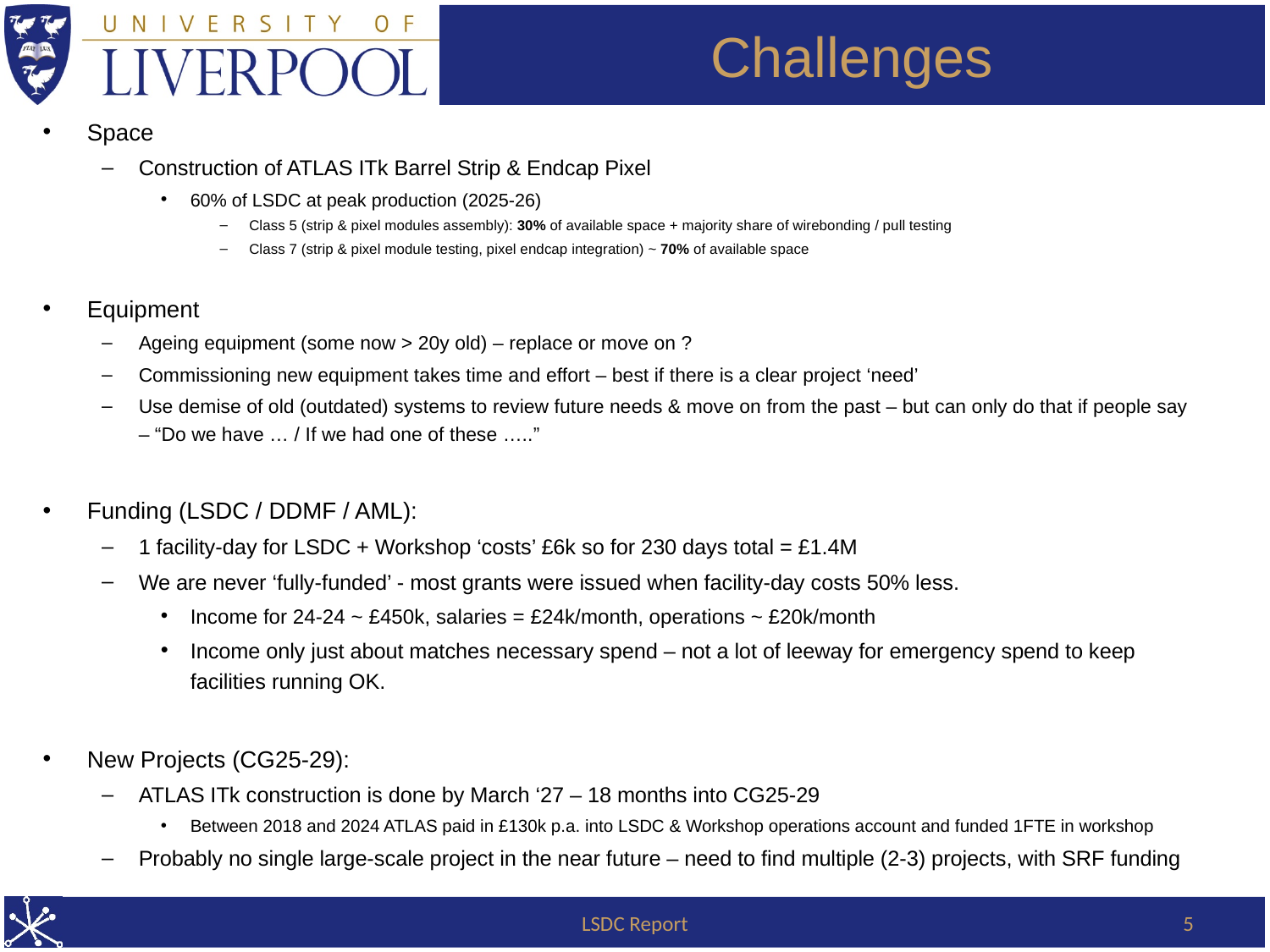

# Challenges
Space
Construction of ATLAS ITk Barrel Strip & Endcap Pixel
60% of LSDC at peak production (2025-26)
Class 5 (strip & pixel modules assembly): 30% of available space + majority share of wirebonding / pull testing
Class 7 (strip & pixel module testing, pixel endcap integration) ~ 70% of available space

Equipment
Ageing equipment (some now > 20y old) – replace or move on ?
Commissioning new equipment takes time and effort – best if there is a clear project ‘need’
Use demise of old (outdated) systems to review future needs & move on from the past – but can only do that if people say – “Do we have … / If we had one of these …..”

Funding (LSDC / DDMF / AML):
1 facility-day for LSDC + Workshop ‘costs’ £6k so for 230 days total = £1.4M
We are never ‘fully-funded’ - most grants were issued when facility-day costs 50% less.
Income for 24-24 ~ £450k, salaries = £24k/month, operations ~ £20k/month
Income only just about matches necessary spend – not a lot of leeway for emergency spend to keep facilities running OK.

New Projects (CG25-29):
ATLAS ITk construction is done by March ‘27 – 18 months into CG25-29
Between 2018 and 2024 ATLAS paid in £130k p.a. into LSDC & Workshop operations account and funded 1FTE in workshop
Probably no single large-scale project in the near future – need to find multiple (2-3) projects, with SRF funding
LSDC Report
5